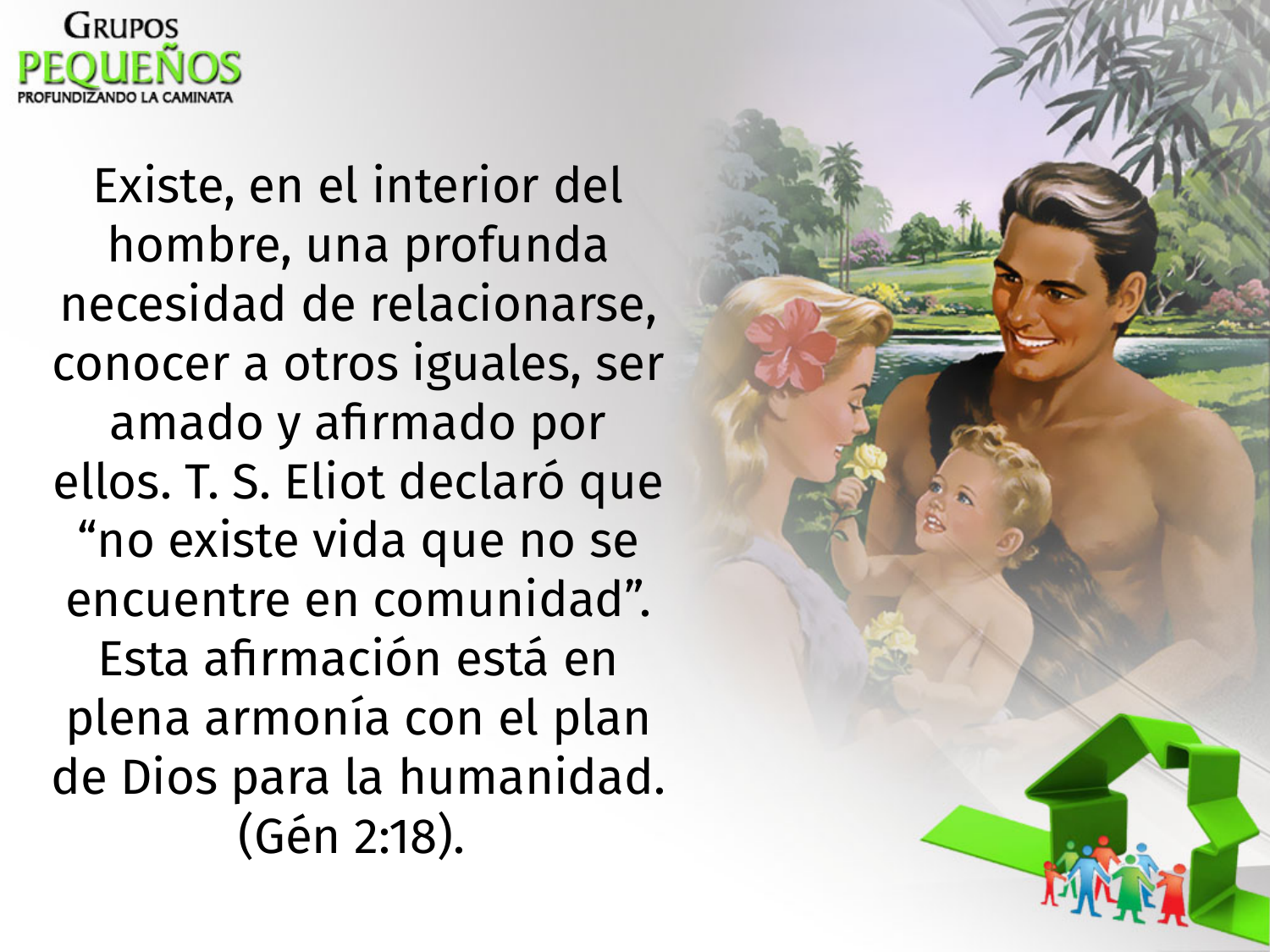

Existe, en el interior del hombre, una profunda necesidad de relacionarse, conocer a otros iguales, ser amado y afirmado por ellos. T. S. Eliot declaró que “no existe vida que no se encuentre en comunidad”. Esta afirmación está en plena armonía con el plan de Dios para la humanidad. (Gén 2:18).